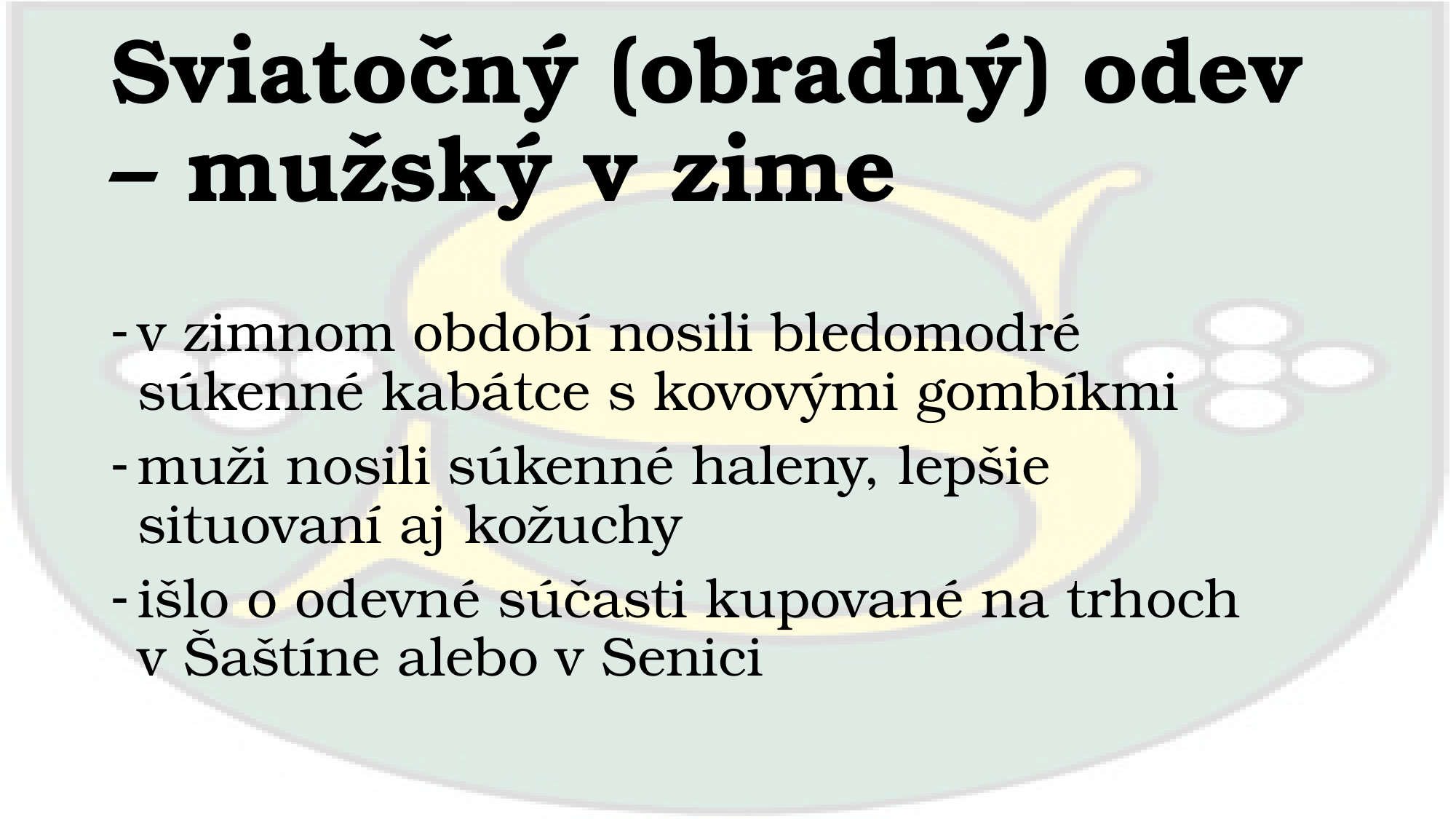

# Sviatočný (obradný) odev – mužský v zime

v zimnom období nosili bledomodré súkenné kabátce s kovovými gombíkmi
muži nosili súkenné haleny, lepšie situovaní aj kožuchy
išlo o odevné súčasti kupované na trhoch v Šaštíne alebo v Senici